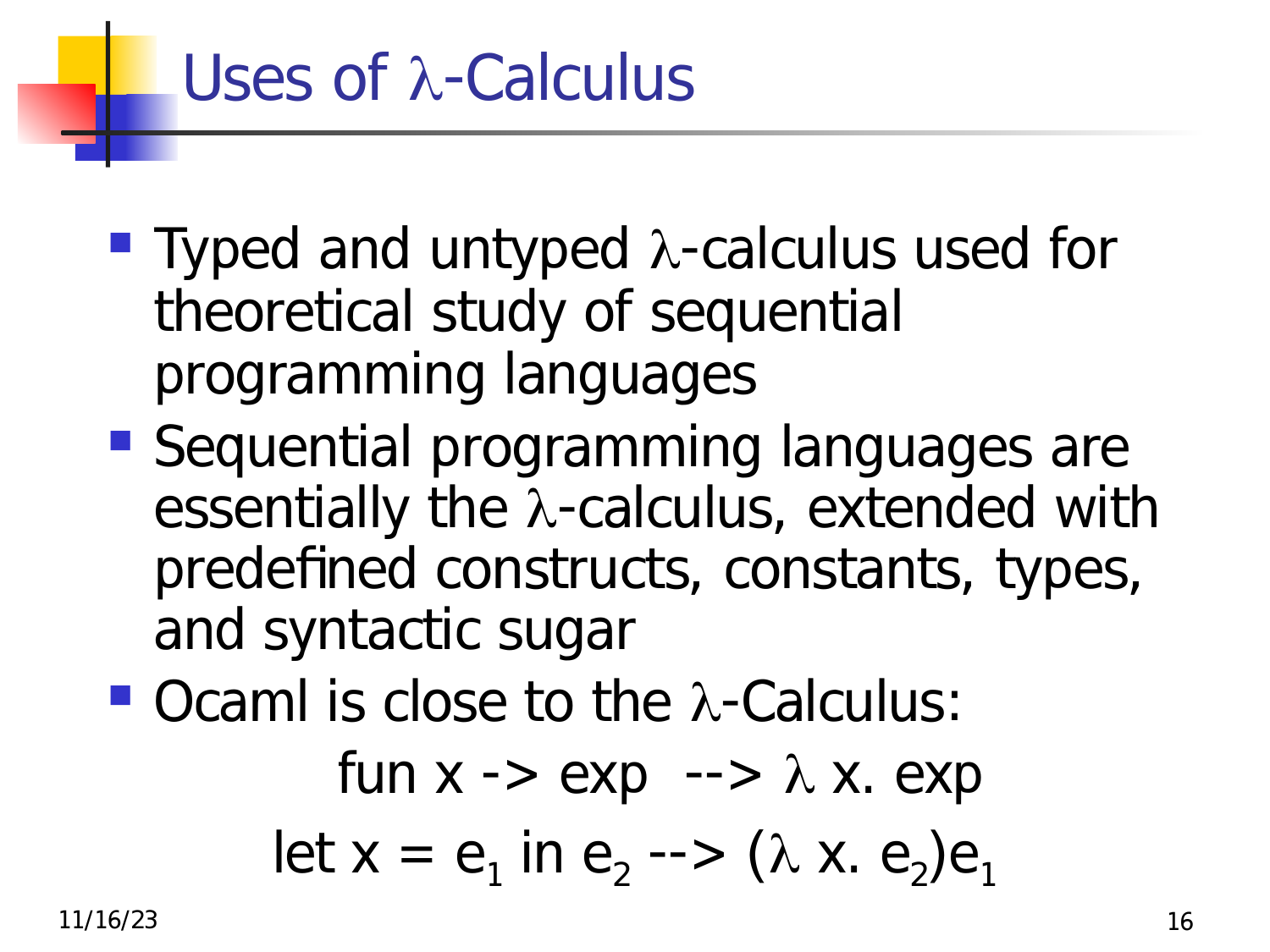

# Uses of λ-Calculus
Typed and untyped λ-calculus used for theoretical study of sequential programming languages
Sequential programming languages are essentially the λ-calculus, extended with predefined constructs, constants, types, and syntactic sugar
Ocaml is close to the λ-Calculus:
   fun x -> exp  --> λ x. exp
let x = e1 in e2 --> (λ x. e2)e1
11/16/23
16